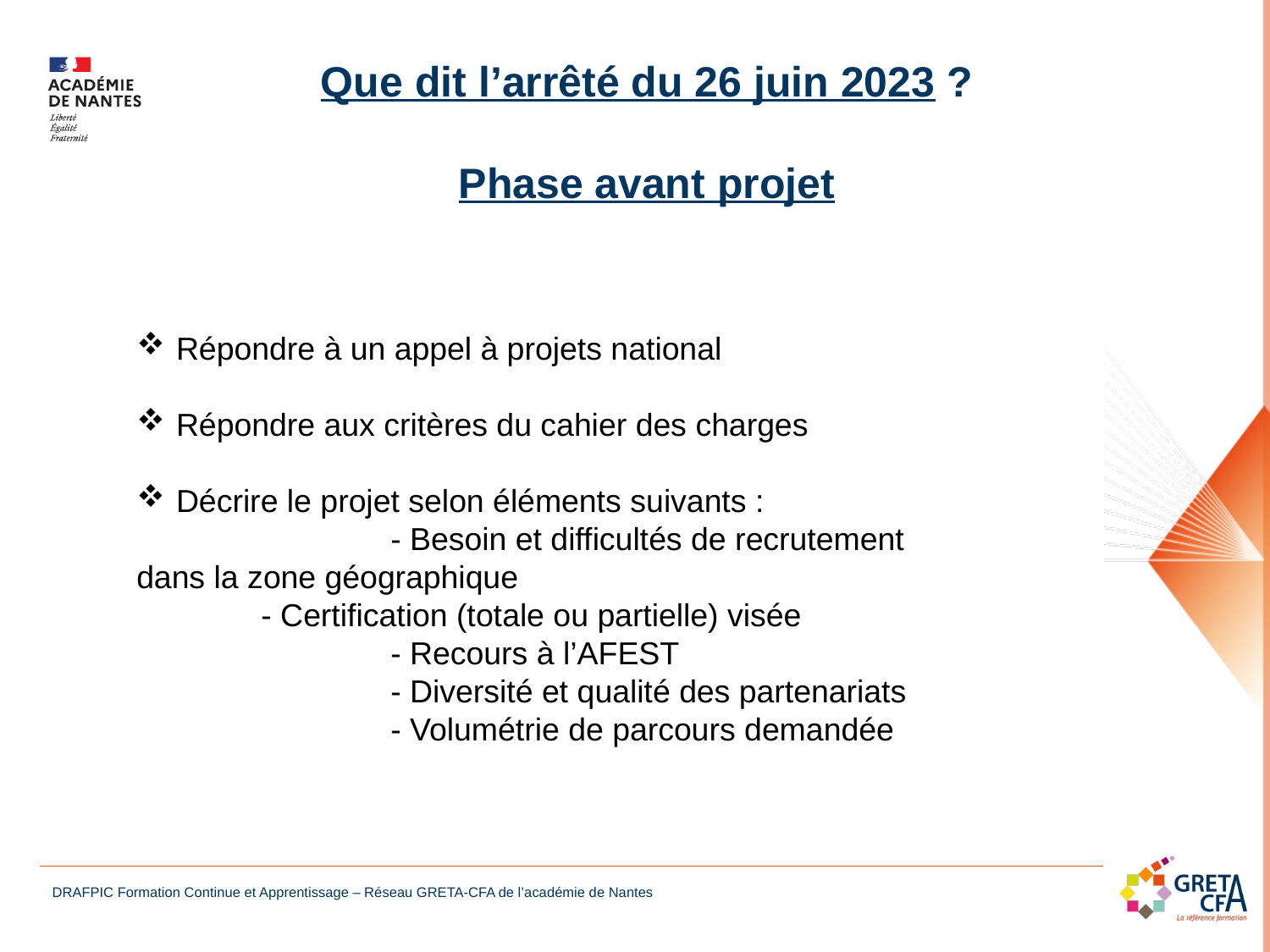

Que dit l’arrêté du 26 juin 2023 ?

Phase avant projet
Répondre à un appel à projets national

Répondre aux critères du cahier des charges

Décrire le projet selon éléments suivants :
		- Besoin et difficultés de recrutement dans la zone géographique
              - Certification (totale ou partielle) visée
		- Recours à l’AFEST
		- Diversité et qualité des partenariats
		- Volumétrie de parcours demandée